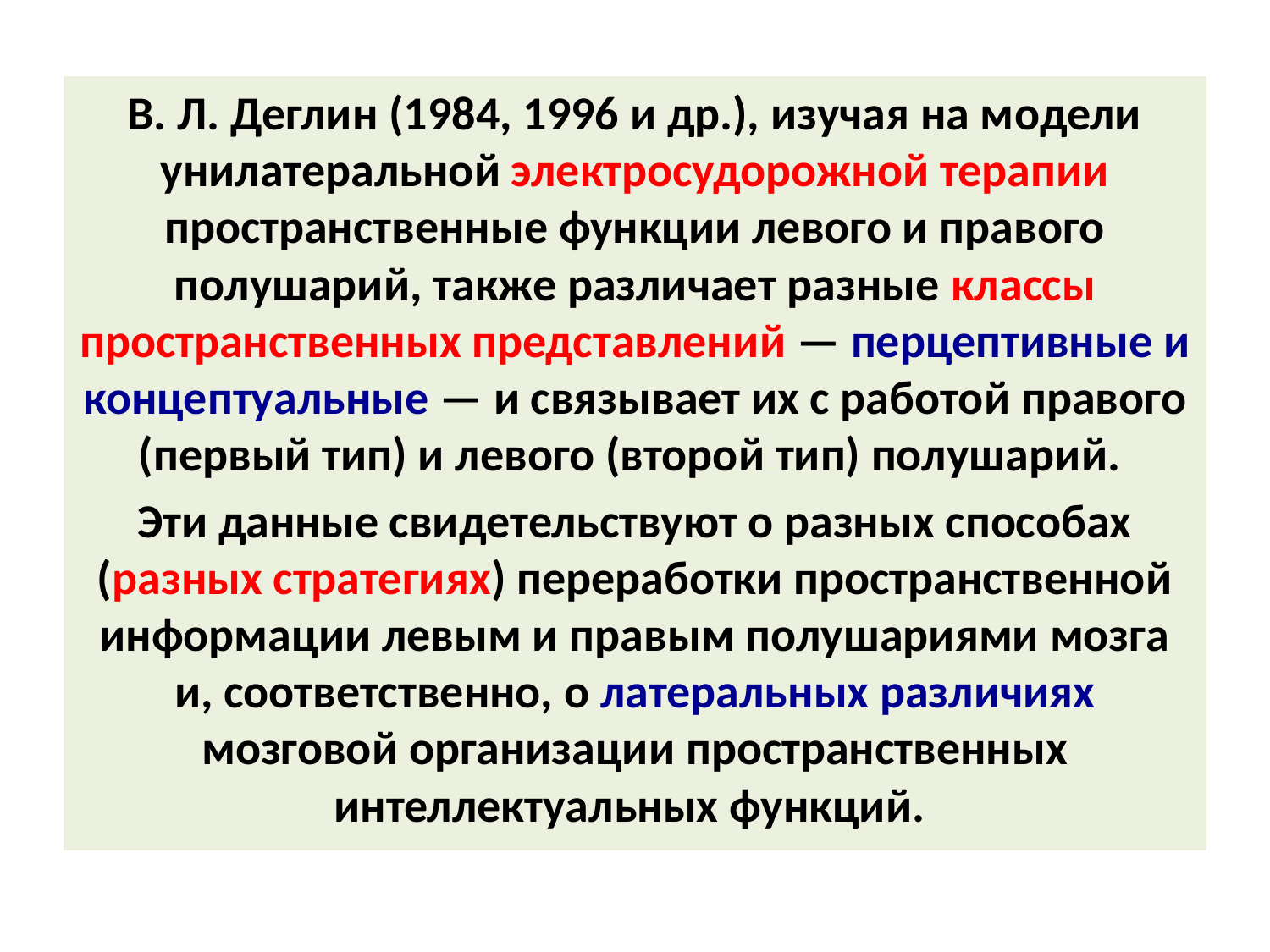

В. Л. Деглин (1984, 1996 и др.), изучая на модели унилатеральной электросудорожной терапии пространственные функции левого и правого полушарий, также различает разные классы пространственных представлений — перцептивные и концептуальные — и связывает их с работой правого (первый тип) и левого (второй тип) полушарий.
Эти данные свидетельствуют о разных способах (разных стратегиях) переработки пространственной информации левым и правым полушариями мозга и, соответственно, о латеральных различиях мозговой организации пространственных интеллектуальных функций.